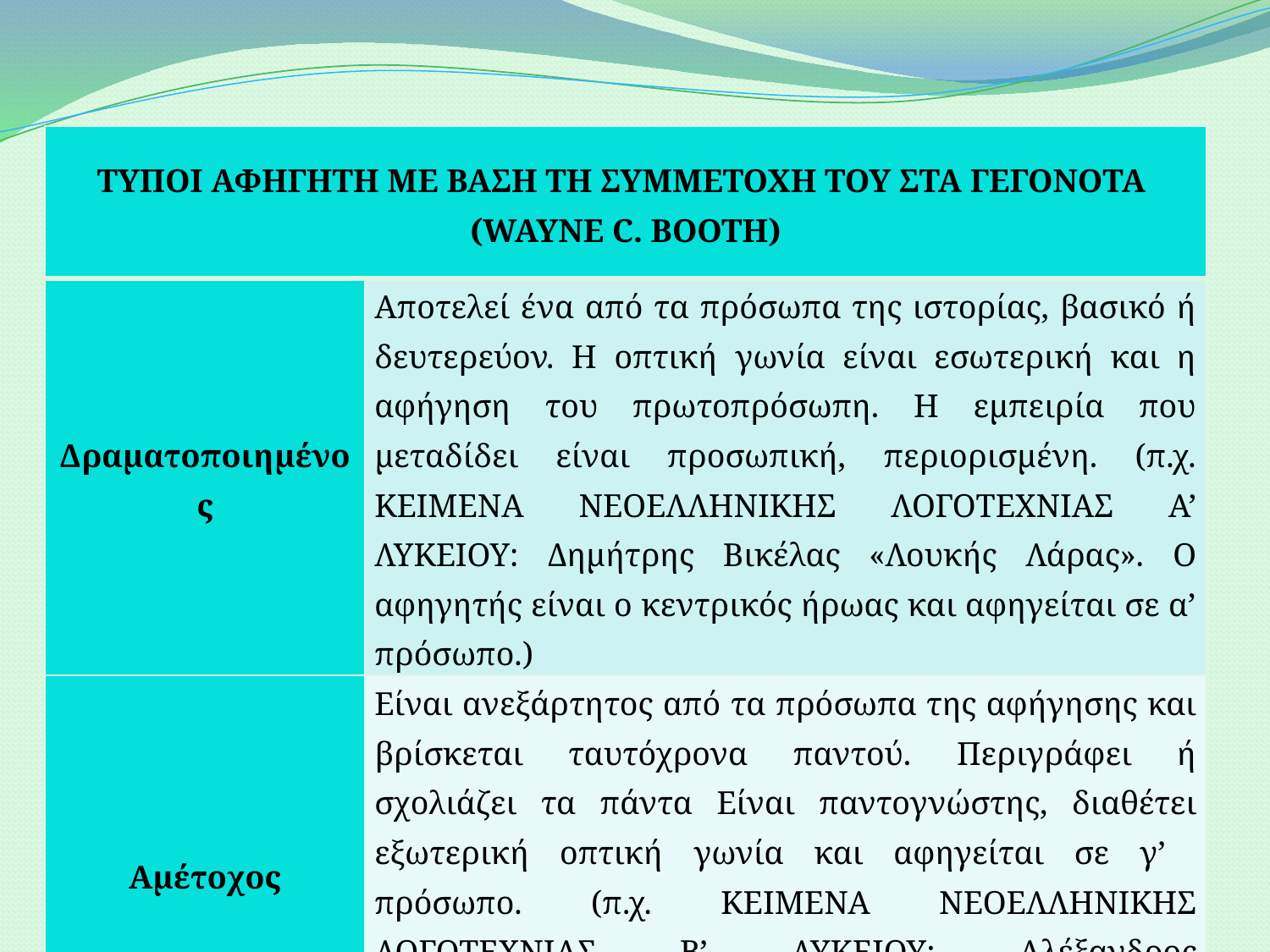

| ΤΥΠΟΙ ΑΦΗΓΗΤΗ ΜΕ ΒΑΣΗ ΤΗ ΣΥΜΜΕΤΟΧΗ ΤΟΥ ΣΤΑ ΓΕΓΟΝΟΤΑ (WAYNE C. BOOTH) |  |
| --- | --- |
| Δραματοποιημένος | Αποτελεί ένα από τα πρόσωπα της ιστορίας, βασικό ή δευτερεύον. Η οπτική γωνία είναι εσωτερική και η αφήγηση του πρωτοπρόσωπη. Η εμπειρία που μεταδίδει είναι προσωπική, περιορισμένη. (π.χ. ΚΕΙΜΕΝΑ ΝΕΟΕΛΛΗΝΙΚΗΣ ΛΟΓΟΤΕΧΝΙΑΣ Α’ ΛΥΚΕΙΟΥ: Δημήτρης Βικέλας «Λουκής Λάρας». Ο αφηγητής είναι ο κεντρικός ήρωας και αφηγείται σε α’ πρόσωπο.) |
| Αμέτοχος | Είναι ανεξάρτητος από τα πρόσωπα της αφήγησης και βρίσκεται ταυτόχρονα παντού. Περιγράφει ή σχολιάζει τα πάντα Είναι παντογνώστης, διαθέτει εξωτερική οπτική γωνία και αφηγείται σε γ’ πρόσωπο. (π.χ. ΚΕΙΜΕΝΑ ΝΕΟΕΛΛΗΝΙΚΗΣ ΛΟΓΟΤΕΧΝΙΑΣ Β’ ΛΥΚΕΙΟΥ: Αλέξανδρος Παπαδιαμάντης «Η Φόνισσα». Ο αφηγητής δεν συμμετέχει στα γεγονότα.) |
ΕΠΙΜΕΛΕΙΑ: ΠΕΠΕ ΕΥΗ
17